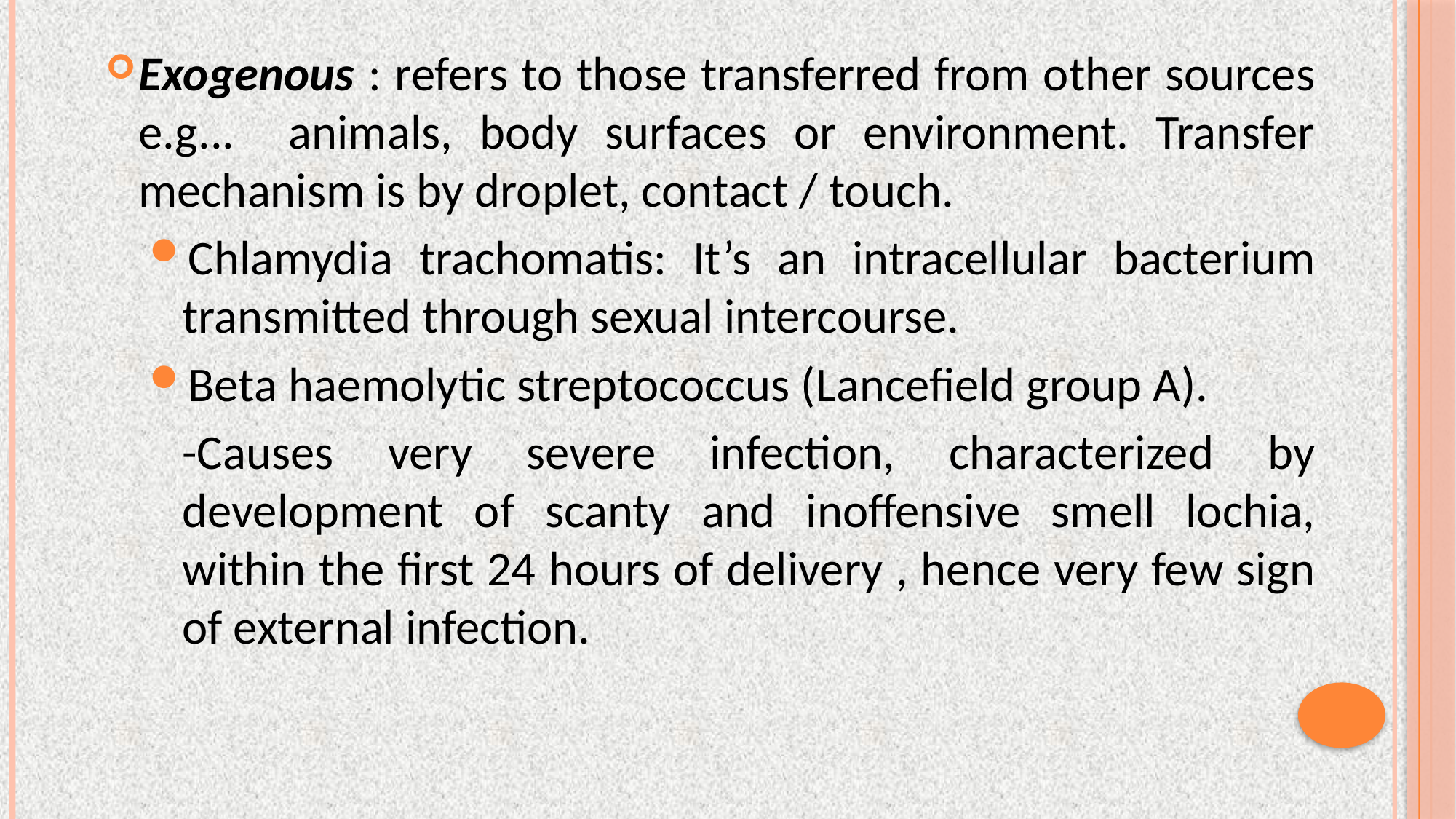

Exogenous : refers to those transferred from other sources e.g...  animals, body surfaces or environment. Transfer mechanism is by droplet, contact / touch.
Chlamydia trachomatis: It’s an intracellular bacterium transmitted through sexual intercourse.
Beta haemolytic streptococcus (Lancefield group A).
	-Causes very severe infection, characterized by development of scanty and inoffensive smell lochia, within the first 24 hours of delivery , hence very few sign of external infection.